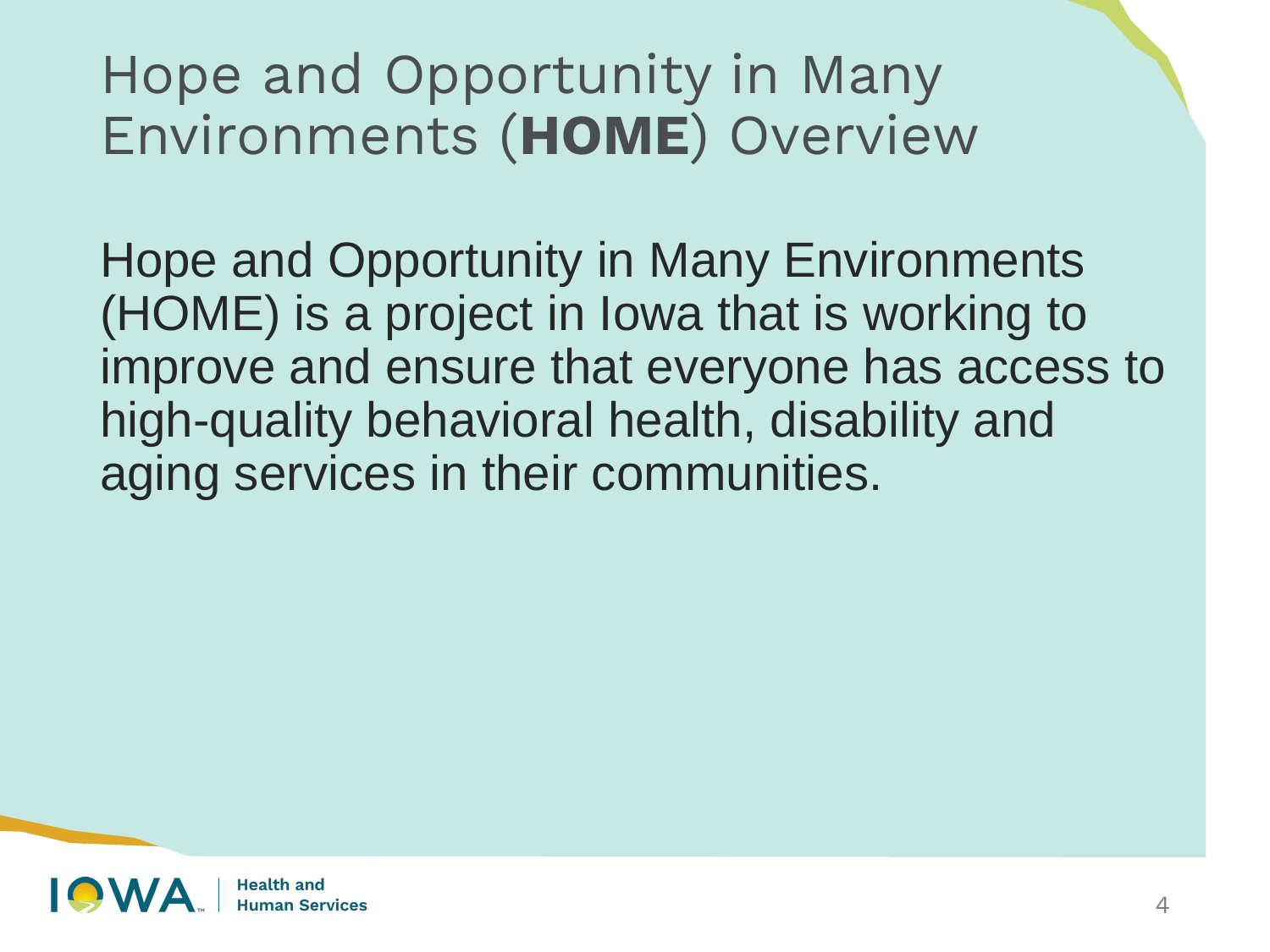

# Hope and Opportunity in Many Environments (HOME) Overview
Hope and Opportunity in Many Environments (HOME) is a project in Iowa that is working to improve and ensure that everyone has access to high-quality behavioral health, disability and aging services in their communities.
4